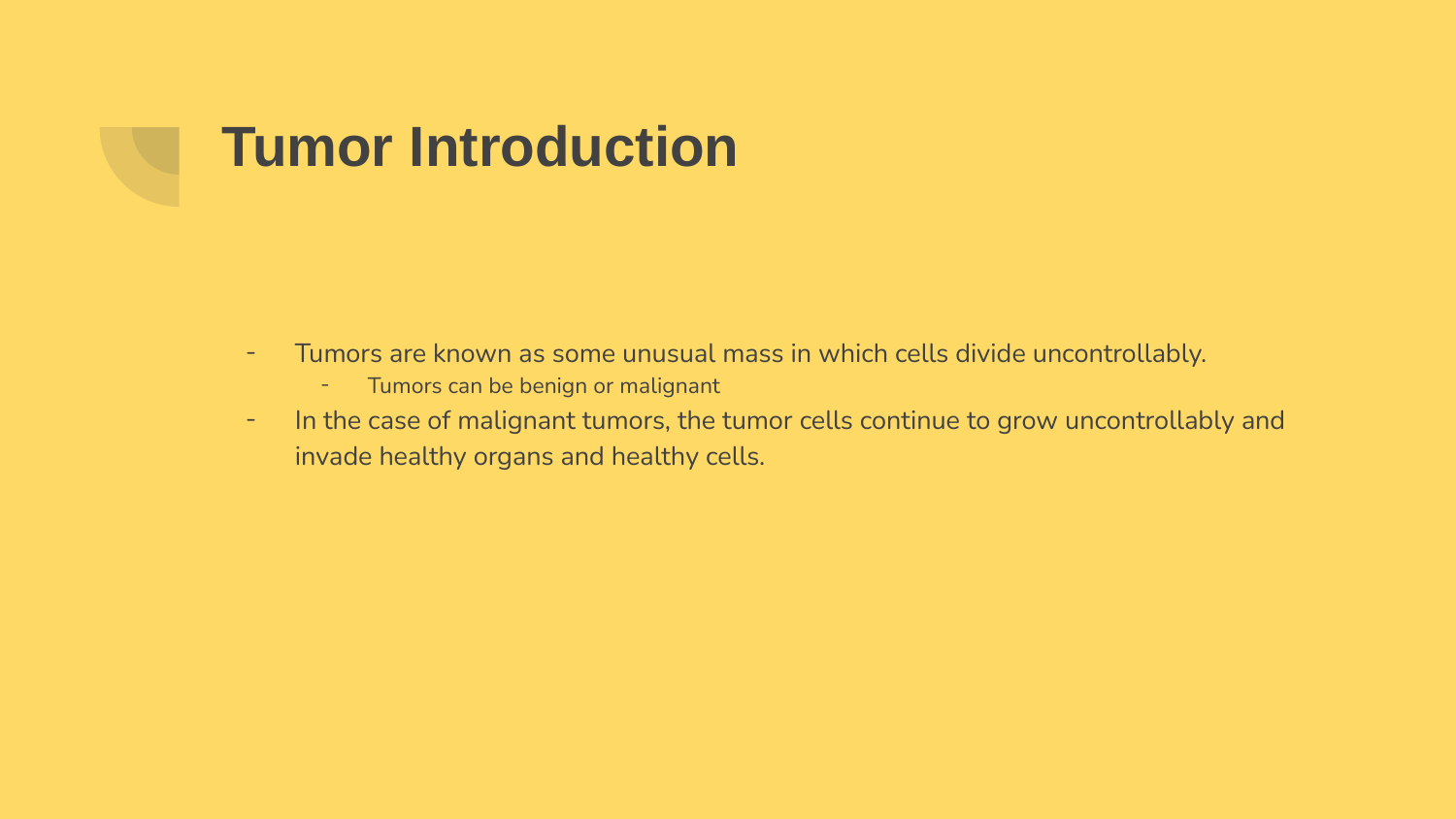

# Tumor Introduction

Tumors are known as some unusual mass in which cells divide uncontrollably.
Tumors can be benign or malignant
In the case of malignant tumors, the tumor cells continue to grow uncontrollably and invade healthy organs and healthy cells.